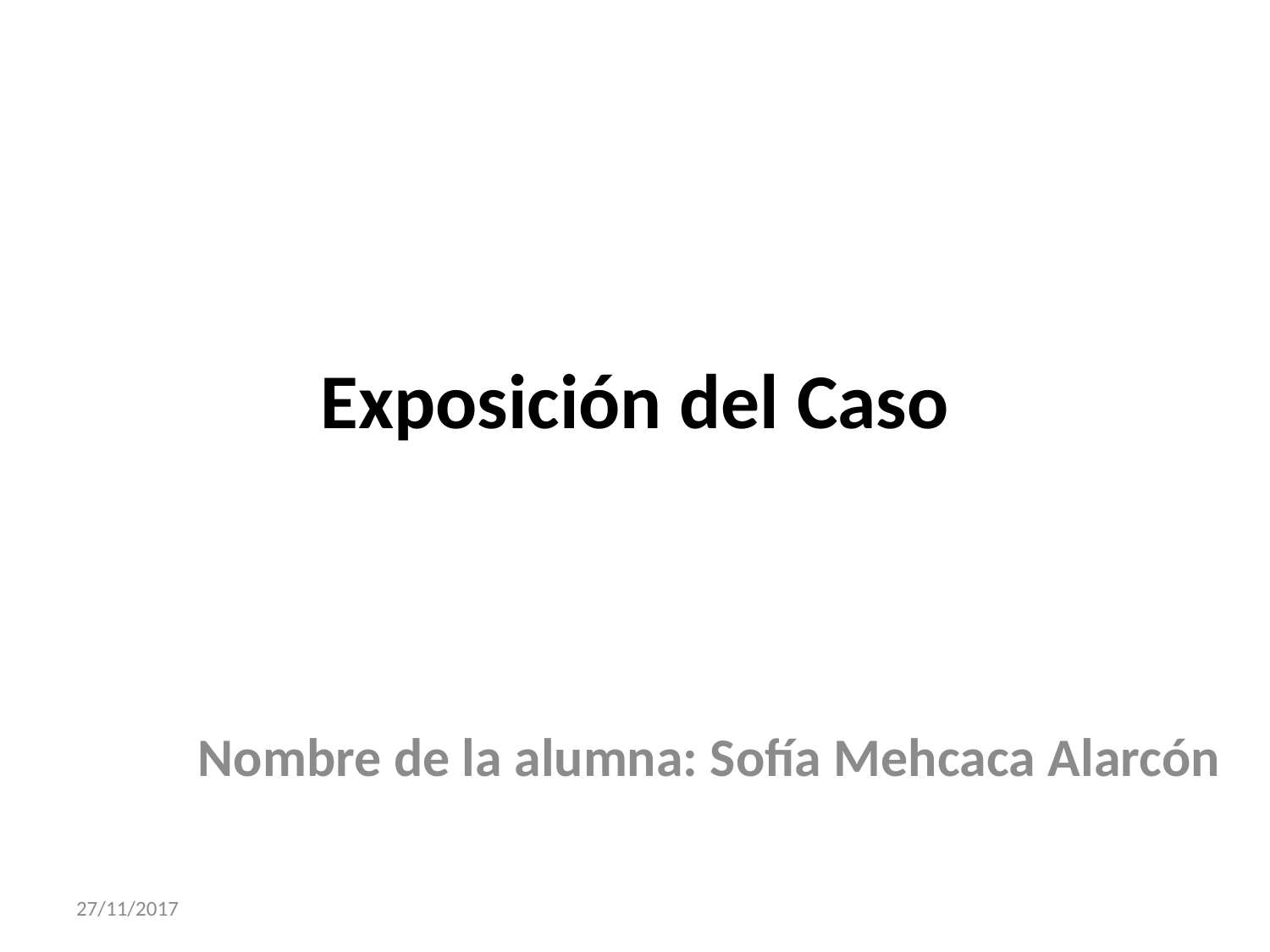

# Exposición del Caso
Nombre de la alumna: Sofía Mehcaca Alarcón
27/11/2017